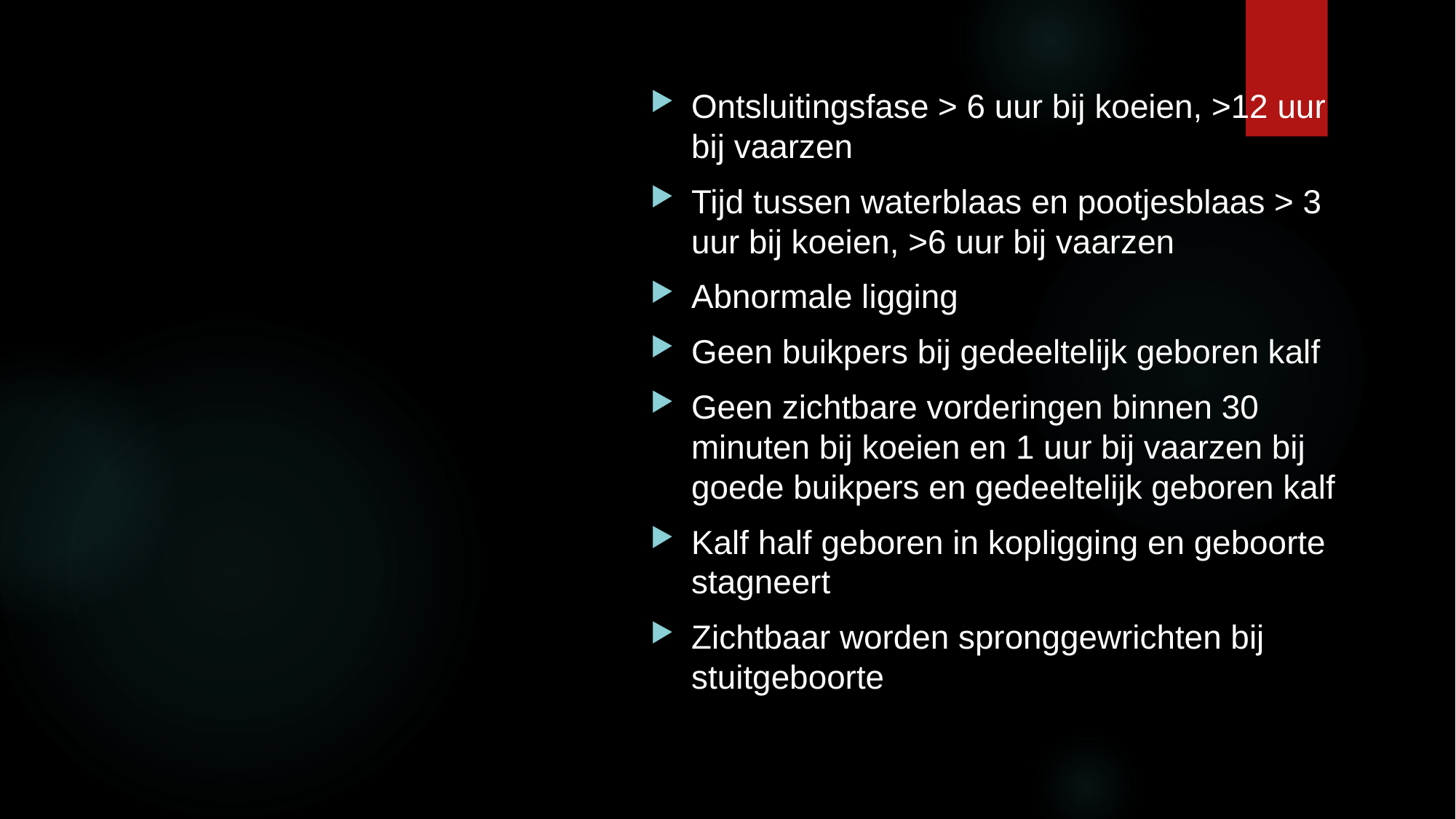

# Geboortehulp / -onderzoek
Ontsluitingsfase > 6 uur bij koeien, >12 uur bij vaarzen
Tijd tussen waterblaas en pootjesblaas > 3 uur bij koeien, >6 uur bij vaarzen
Abnormale ligging
Geen buikpers bij gedeeltelijk geboren kalf
Geen zichtbare vorderingen binnen 30 minuten bij koeien en 1 uur bij vaarzen bij goede buikpers en gedeeltelijk geboren kalf
Kalf half geboren in kopligging en geboorte stagneert
Zichtbaar worden spronggewrichten bij stuitgeboorte